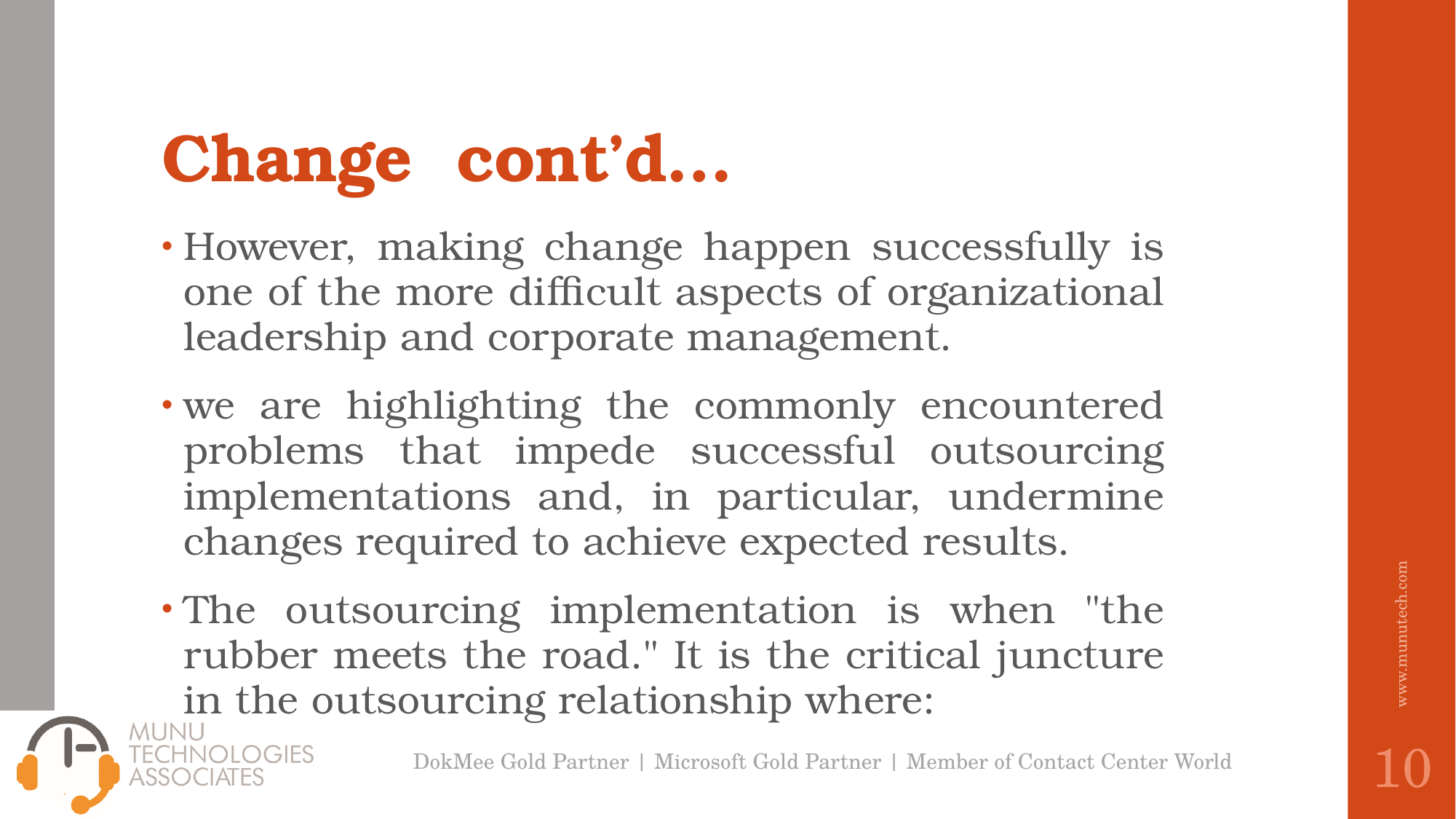

# Change  cont’d…
However, making change happen successfully is one of the more difficult aspects of organizational leadership and corporate management.
we are highlighting the commonly encountered problems that impede successful outsourcing implementations and, in particular, undermine changes required to achieve expected results.
The outsourcing implementation is when "the rubber meets the road." It is the critical juncture in the outsourcing relationship where:

www.munutech.com
10